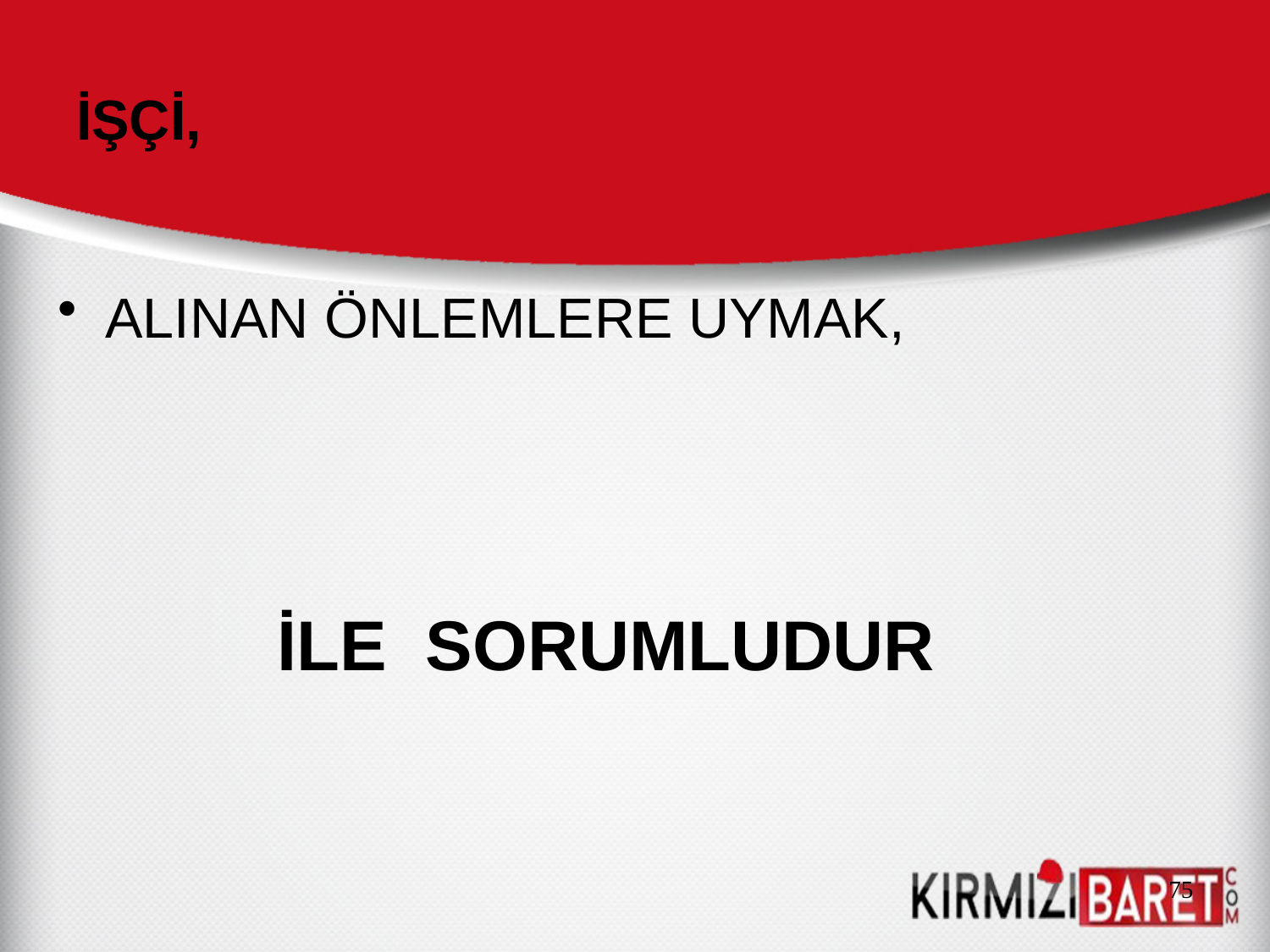

# İŞÇİ,
ALINAN ÖNLEMLERE UYMAK,

              İLE  SORUMLUDUR
75